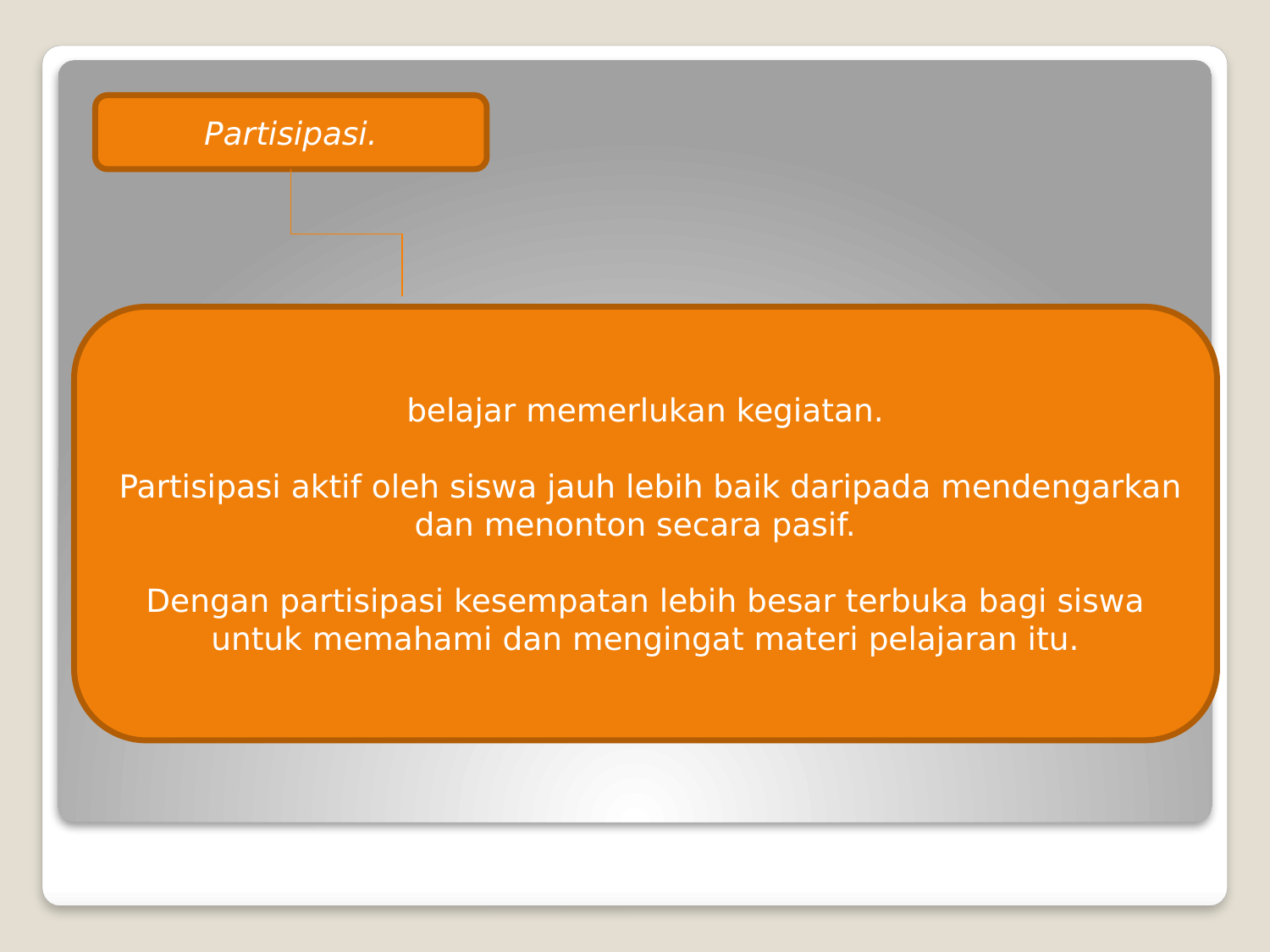

Partisipasi.
belajar memerlukan kegiatan.

 Partisipasi aktif oleh siswa jauh lebih baik daripada mendengarkan dan menonton secara pasif.

Dengan partisipasi kesempatan lebih besar terbuka bagi siswa untuk memahami dan mengingat materi pelajaran itu.
#